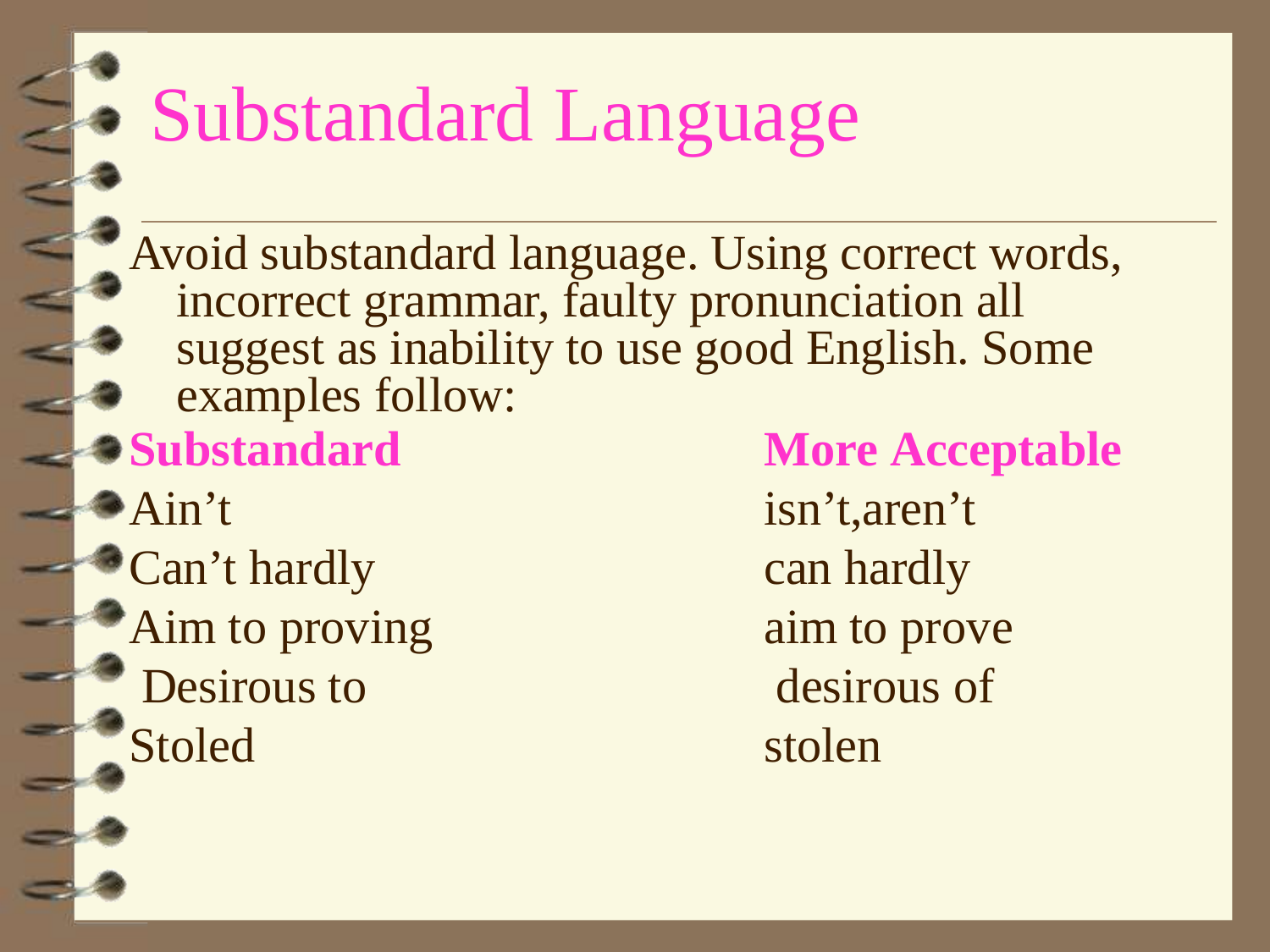

# Substandard Language
Avoid substandard language. Using correct words,  incorrect grammar, faulty pronunciation all  suggest as inability to use good English. Some  examples follow:

Substandard
Ain’t
Can’t hardly  Aim to proving  Desirous to  Stoled
More Acceptable
isn’t,aren’t  can hardly  aim to prove  desirous of  stolen